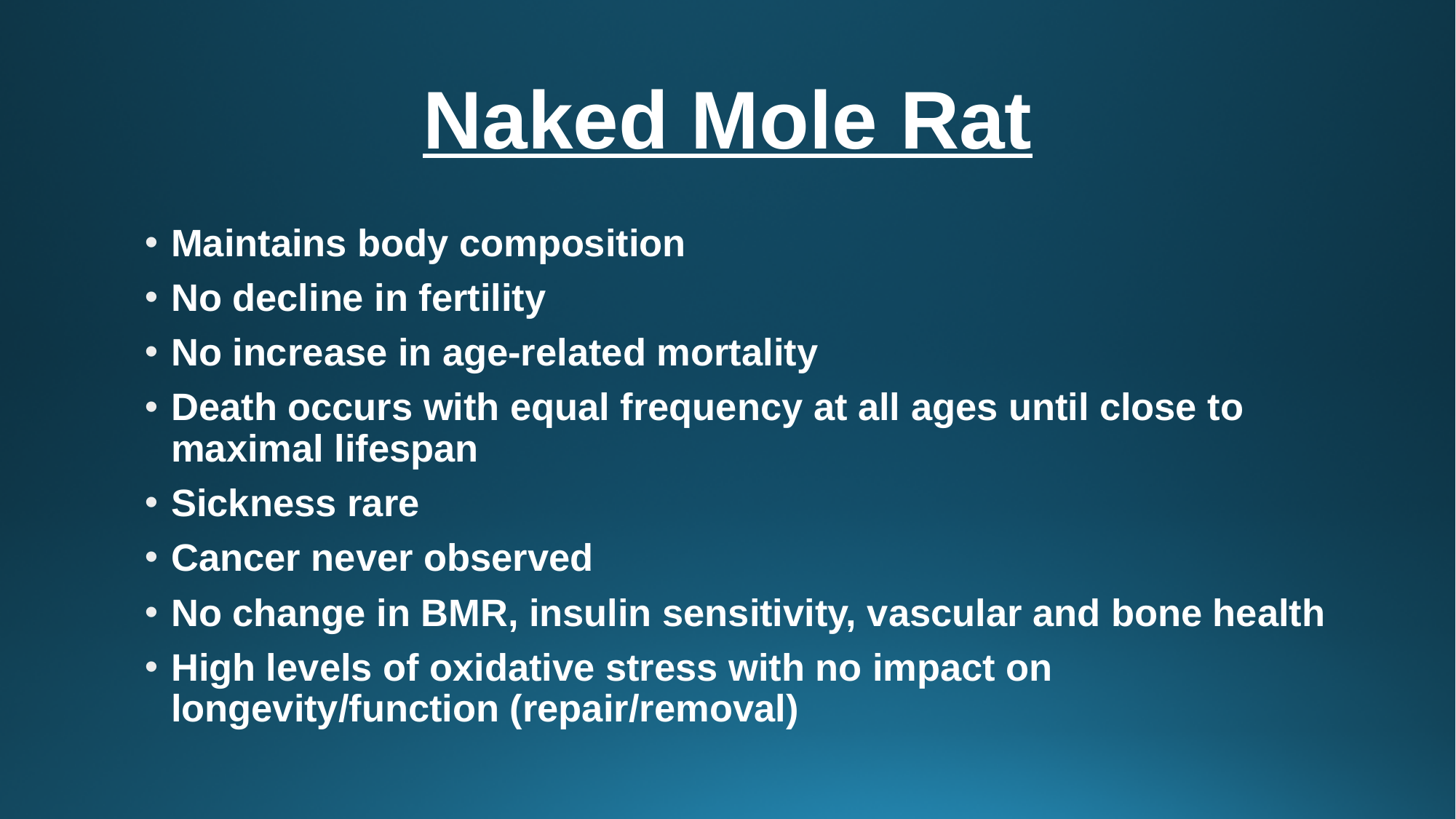

# Naked Mole Rat
Maintains body composition
No decline in fertility
No increase in age-related mortality
Death occurs with equal frequency at all ages until close to maximal lifespan
Sickness rare
Cancer never observed
No change in BMR, insulin sensitivity, vascular and bone health
High levels of oxidative stress with no impact on longevity/function (repair/removal)